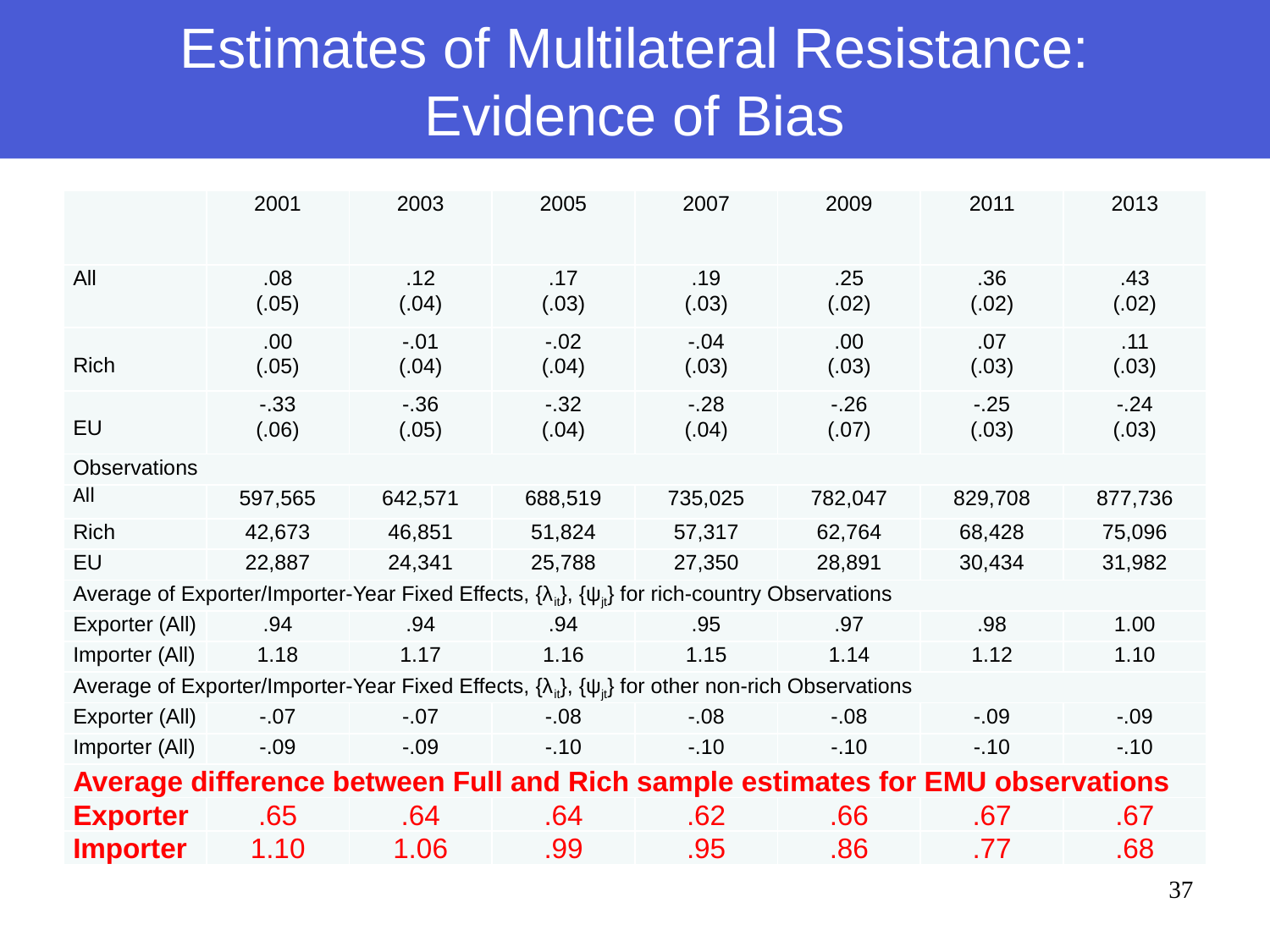

# Estimates of Multilateral Resistance: Evidence of Bias
|  | 2001 | 2003 | 2005 | 2007 | 2009 | 2011 | 2013 |
| --- | --- | --- | --- | --- | --- | --- | --- |
| All | .08 (.05) | .12 (.04) | .17 (.03) | .19 (.03) | .25 (.02) | .36 (.02) | .43 (.02) |
| Rich | .00 (.05) | -.01 (.04) | -.02 (.04) | -.04 (.03) | .00 (.03) | .07 (.03) | .11 (.03) |
| EU | -.33 (.06) | -.36 (.05) | -.32 (.04) | -.28 (.04) | -.26 (.07) | -.25 (.03) | -.24 (.03) |
| Observations |  |  |  |  |  |  |  |
| All | 597,565 | 642,571 | 688,519 | 735,025 | 782,047 | 829,708 | 877,736 |
| Rich | 42,673 | 46,851 | 51,824 | 57,317 | 62,764 | 68,428 | 75,096 |
| EU | 22,887 | 24,341 | 25,788 | 27,350 | 28,891 | 30,434 | 31,982 |
| Average of Exporter/Importer-Year Fixed Effects, {λit}, {ψjt} for rich-country Observations |  |  |  |  |  |  |  |
| Exporter (All) | .94 | .94 | .94 | .95 | .97 | .98 | 1.00 |
| Importer (All) | 1.18 | 1.17 | 1.16 | 1.15 | 1.14 | 1.12 | 1.10 |
| Average of Exporter/Importer-Year Fixed Effects, {λit}, {ψjt} for other non-rich Observations |  |  |  |  |  |  |  |
| Exporter (All) | -.07 | -.07 | -.08 | -.08 | -.08 | -.09 | -.09 |
| Importer (All) | -.09 | -.09 | -.10 | -.10 | -.10 | -.10 | -.10 |
| Average difference between Full and Rich sample estimates for EMU observations |  |  |  |  |  |  |  |
| Exporter | .65 | .64 | .64 | .62 | .66 | .67 | .67 |
| Importer | 1.10 | 1.06 | .99 | .95 | .86 | .77 | .68 |
37